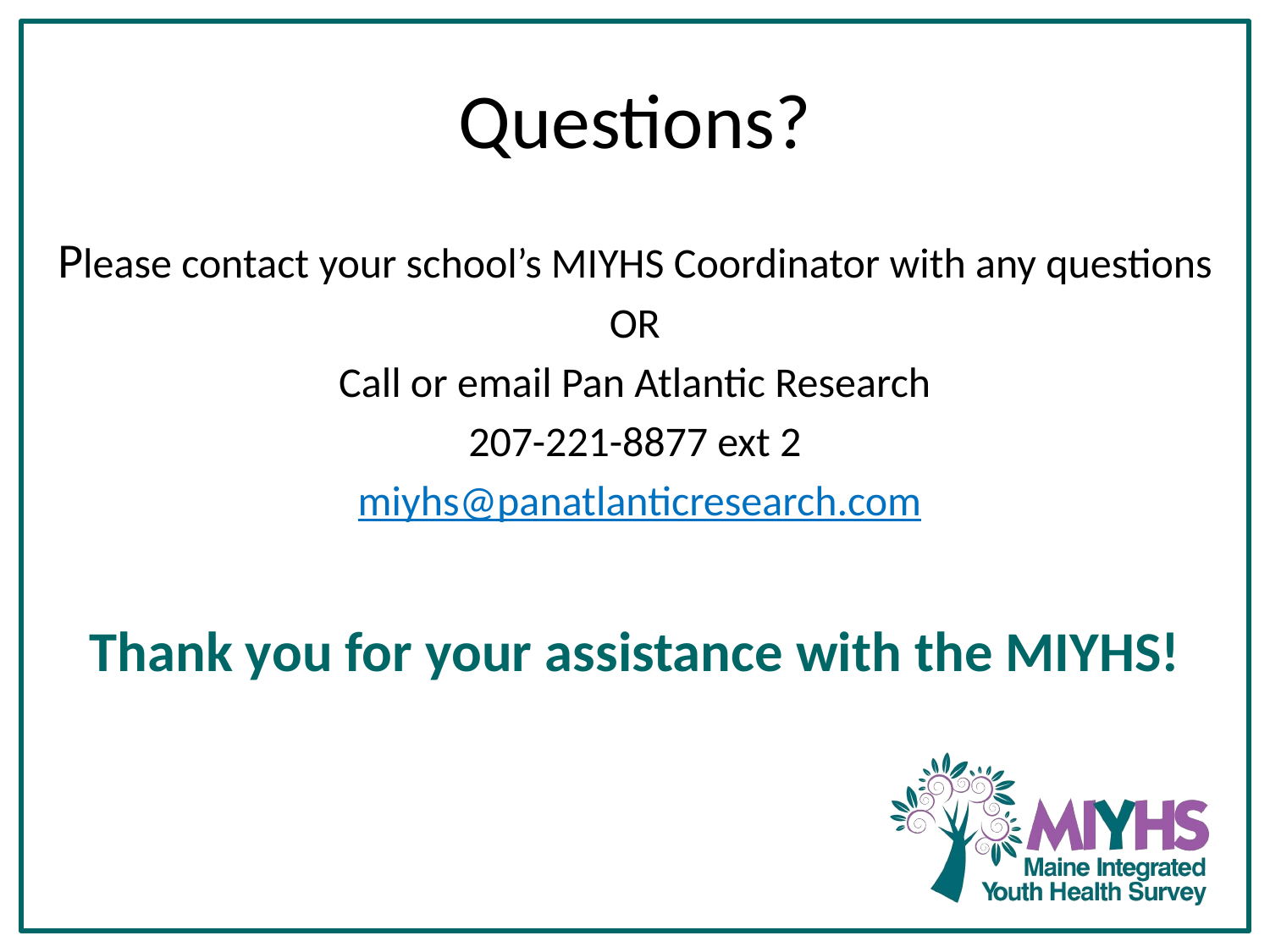

# Questions?
Please contact your school’s MIYHS Coordinator with any questions
OR
Call or email Pan Atlantic Research
207-221-8877 ext 2
 miyhs@panatlanticresearch.com

Thank you for your assistance with the MIYHS!